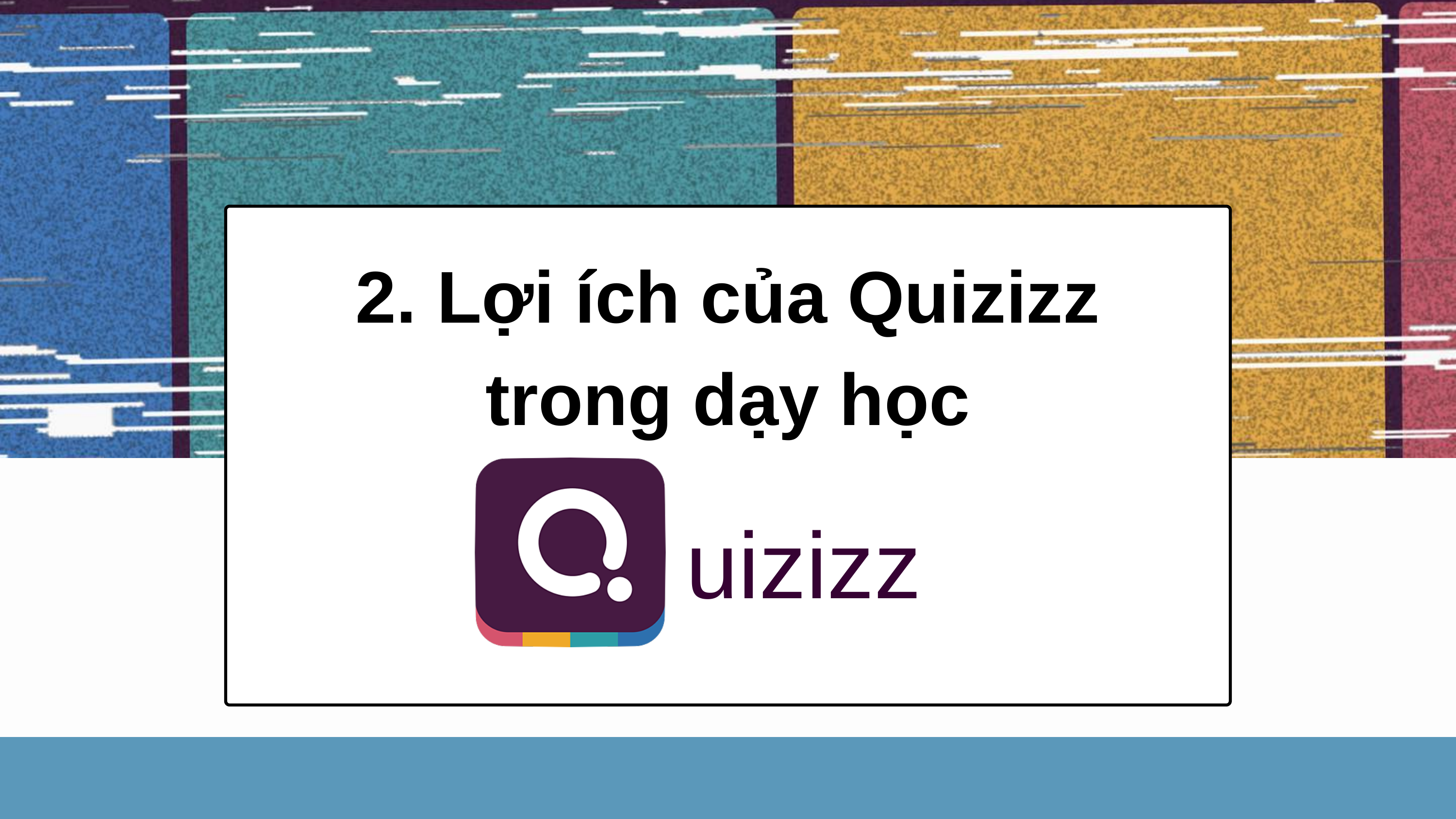

2. Lợi ích của Quizizz trong dạy học

uizizz